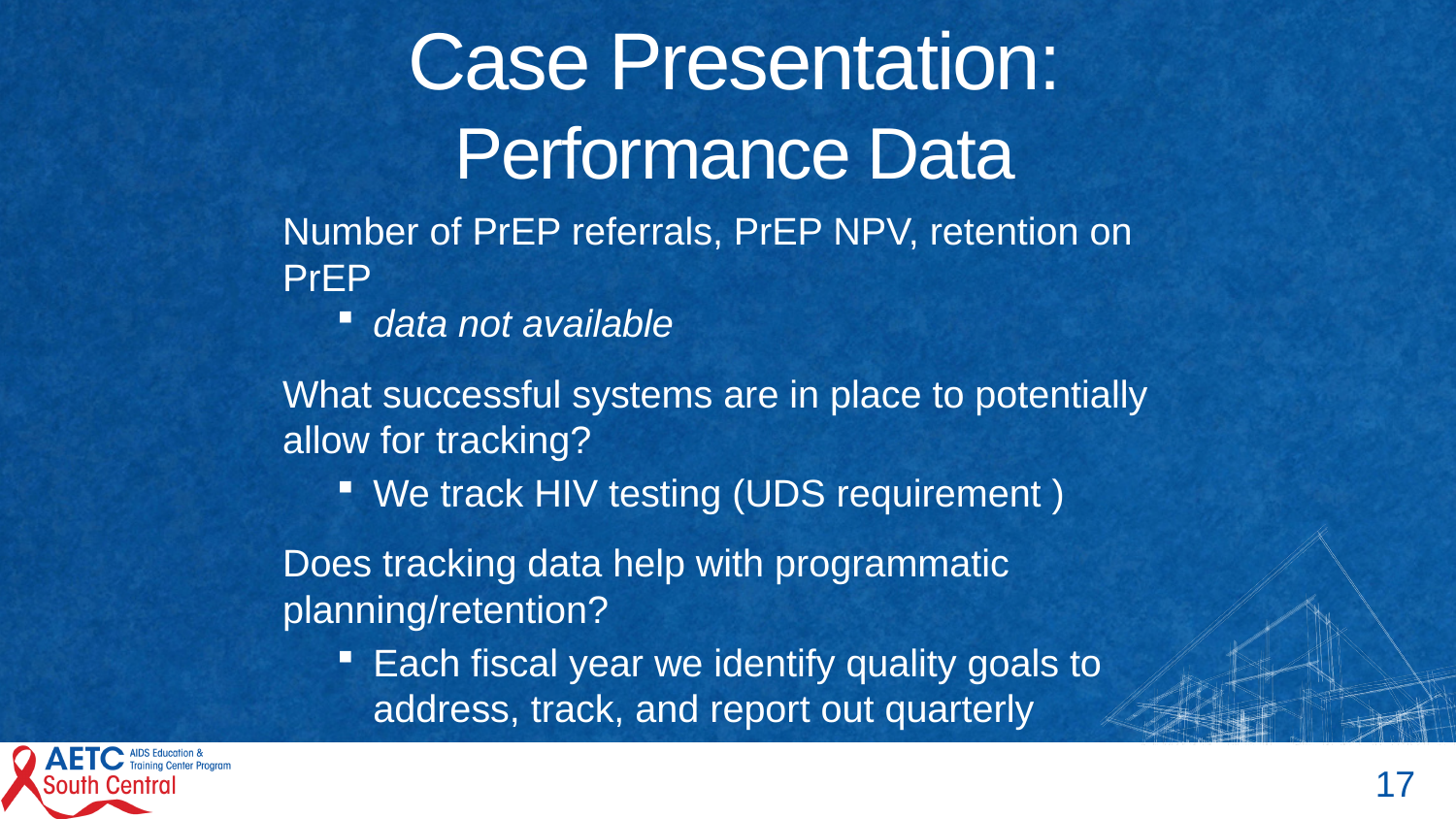

# Case Presentation: Performance Data
Number of PrEP referrals, PrEP NPV, retention on PrEP
data not available
What successful systems are in place to potentially allow for tracking?
We track HIV testing (UDS requirement )
Does tracking data help with programmatic planning/retention?
Each fiscal year we identify quality goals to address, track, and report out quarterly